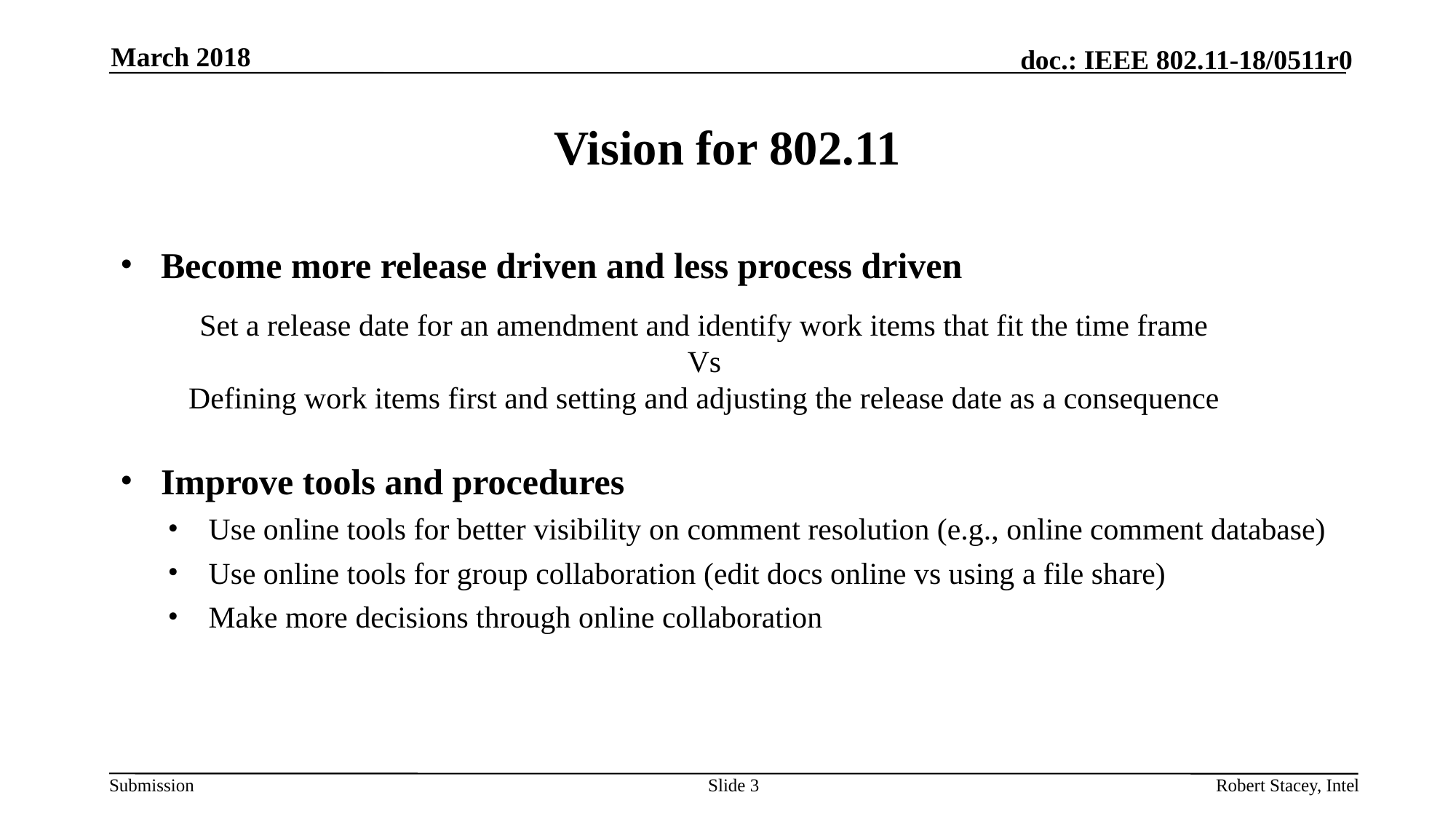

March 2018
# Vision for 802.11
Become more release driven and less process driven

Improve tools and procedures
Use online tools for better visibility on comment resolution (e.g., online comment database)
Use online tools for group collaboration (edit docs online vs using a file share)
Make more decisions through online collaboration
Set a release date for an amendment and identify work items that fit the time frame
Vs
Defining work items first and setting and adjusting the release date as a consequence
Slide 3
Robert Stacey, Intel